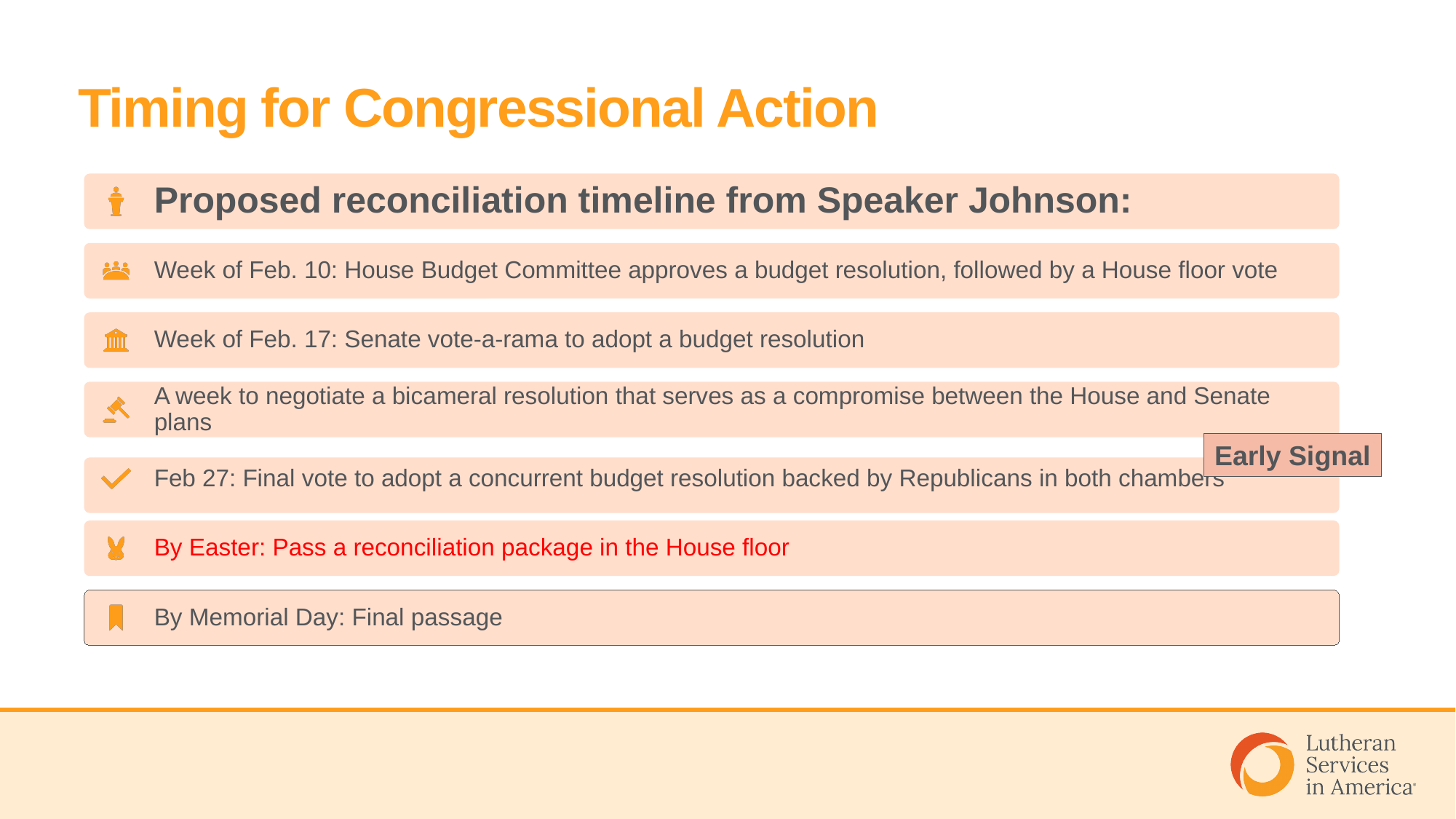

# Timing for Congressional Action
Proposed reconciliation timeline from Speaker Johnson:
Week of Feb. 10: House Budget Committee approves a budget resolution, followed by a House floor vote
Week of Feb. 17: Senate vote-a-rama to adopt a budget resolution
A week to negotiate a bicameral resolution that serves as a compromise between the House and Senate plans
Feb 27: Final vote to adopt a concurrent budget resolution backed by Republicans in both chambers
By Easter: Pass a reconciliation package in the House floor
By Memorial Day: Final passage
Early Signal